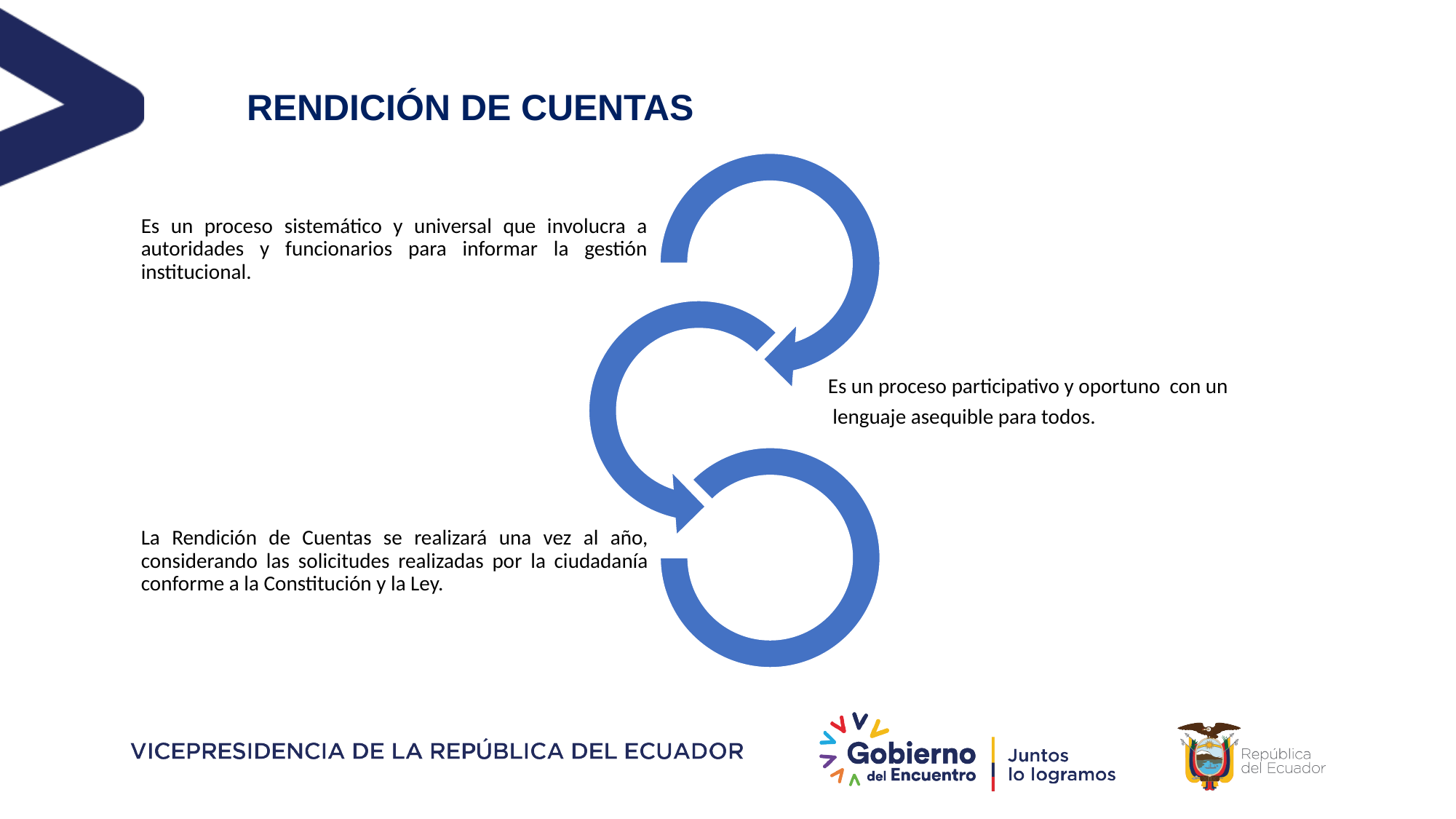

RENDICIÓN DE CUENTAS
Es un proceso sistemático y universal que involucra a autoridades y funcionarios para informar la gestión institucional.
Es un proceso participativo y oportuno  con un
 lenguaje asequible para todos.
La Rendición de Cuentas se realizará una vez al año, considerando las solicitudes realizadas por la ciudadanía conforme a la Constitución y la Ley.